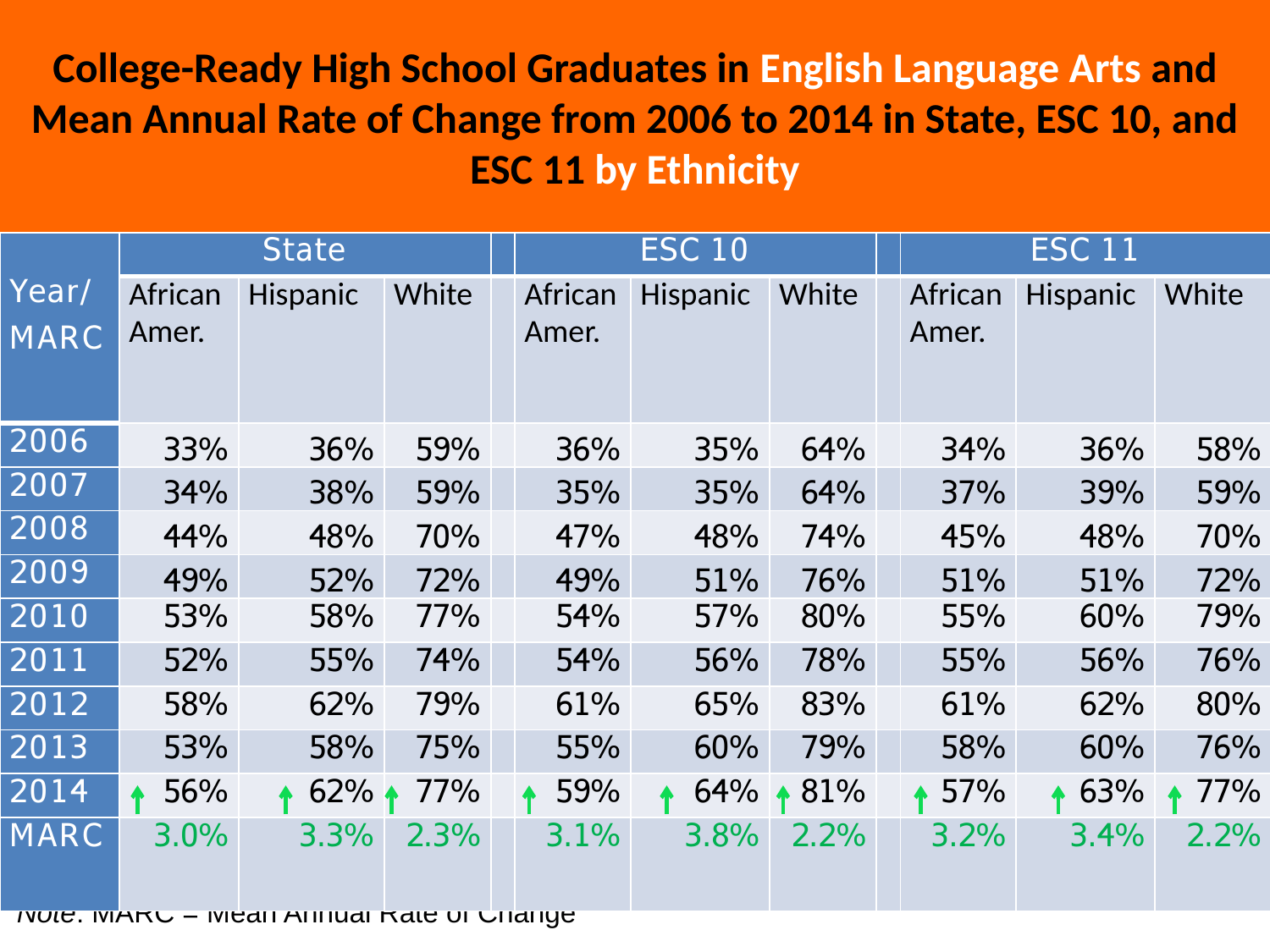

College-Ready High School Graduates in English Language Arts and Mean Annual Rate of Change from 2006 to 2014 in State, ESC 10, and ESC 11 by Ethnicity
| Year/ MARC | State |  |  |  | ESC 10 |  |  |  | ESC 11 |  |  |
| --- | --- | --- | --- | --- | --- | --- | --- | --- | --- | --- | --- |
|  | African Amer. | Hispanic | White |  | African Amer. | Hispanic | White |  | African Amer. | Hispanic | White |
| 2006 | 33% | 36% | 59% |  | 36% | 35% | 64% |  | 34% | 36% | 58% |
| 2007 | 34% | 38% | 59% |  | 35% | 35% | 64% |  | 37% | 39% | 59% |
| 2008 | 44% | 48% | 70% |  | 47% | 48% | 74% |  | 45% | 48% | 70% |
| 2009 | 49% | 52% | 72% |  | 49% | 51% | 76% |  | 51% | 51% | 72% |
| 2010 | 53% | 58% | 77% |  | 54% | 57% | 80% |  | 55% | 60% | 79% |
| 2011 | 52% | 55% | 74% |  | 54% | 56% | 78% |  | 55% | 56% | 76% |
| 2012 | 58% | 62% | 79% |  | 61% | 65% | 83% |  | 61% | 62% | 80% |
| 2013 | 53% | 58% | 75% |  | 55% | 60% | 79% |  | 58% | 60% | 76% |
| 2014 | 56% | 62% | 77% |  | 59% | 64% | 81% |  | 57% | 63% | 77% |
| MARC | 3.0% | 3.3% | 2.3% |  | 3.1% | 3.8% | 2.2% |  | 3.2% | 3.4% | 2.2% |
Note: MARC = Mean Annual Rate of Change